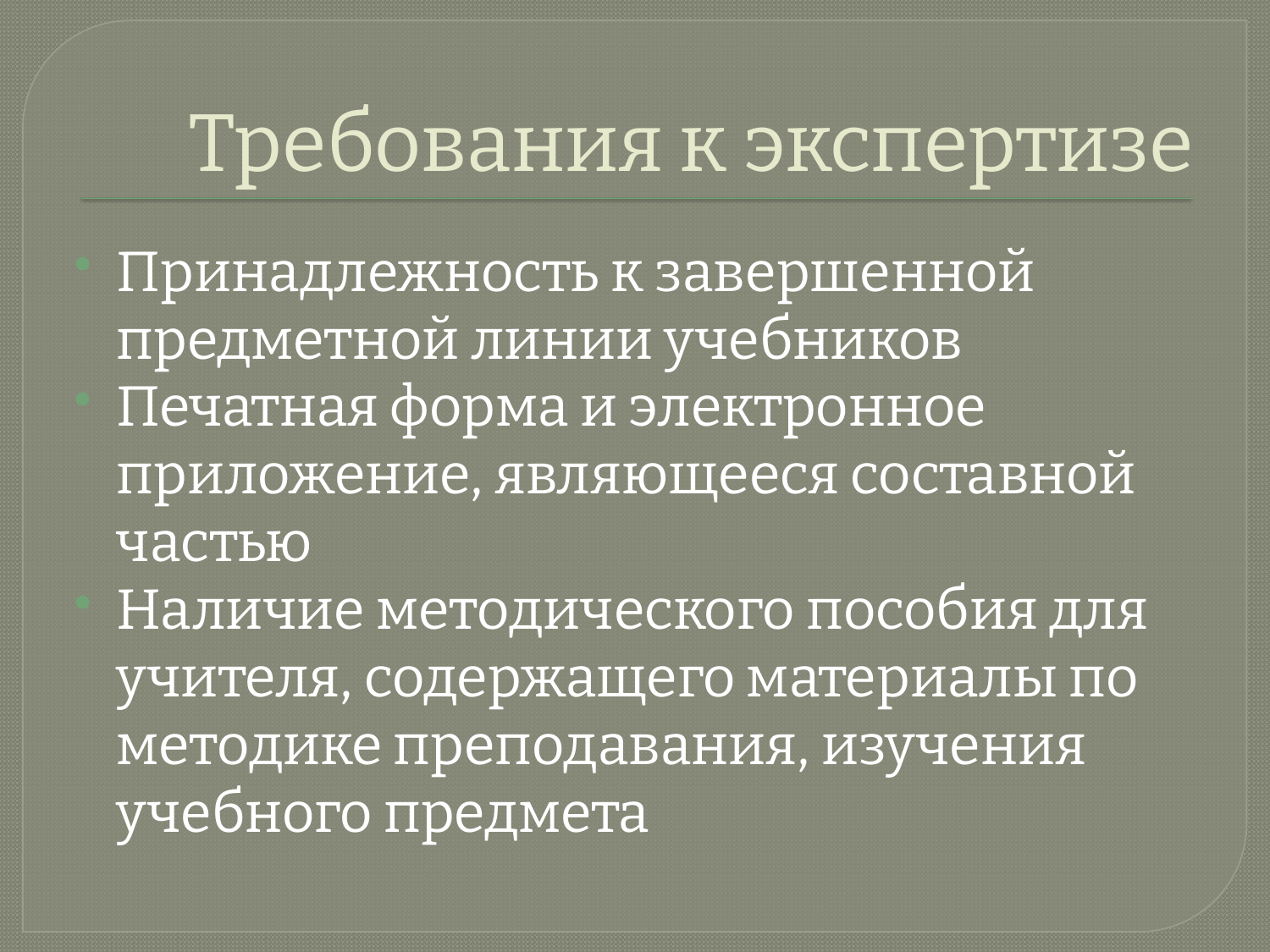

# Требования к экспертизе
Принадлежность к завершенной предметной линии учебников
Печатная форма и электронное приложение, являющееся составной частью
Наличие методического пособия для учителя, содержащего материалы по методике преподавания, изучения учебного предмета